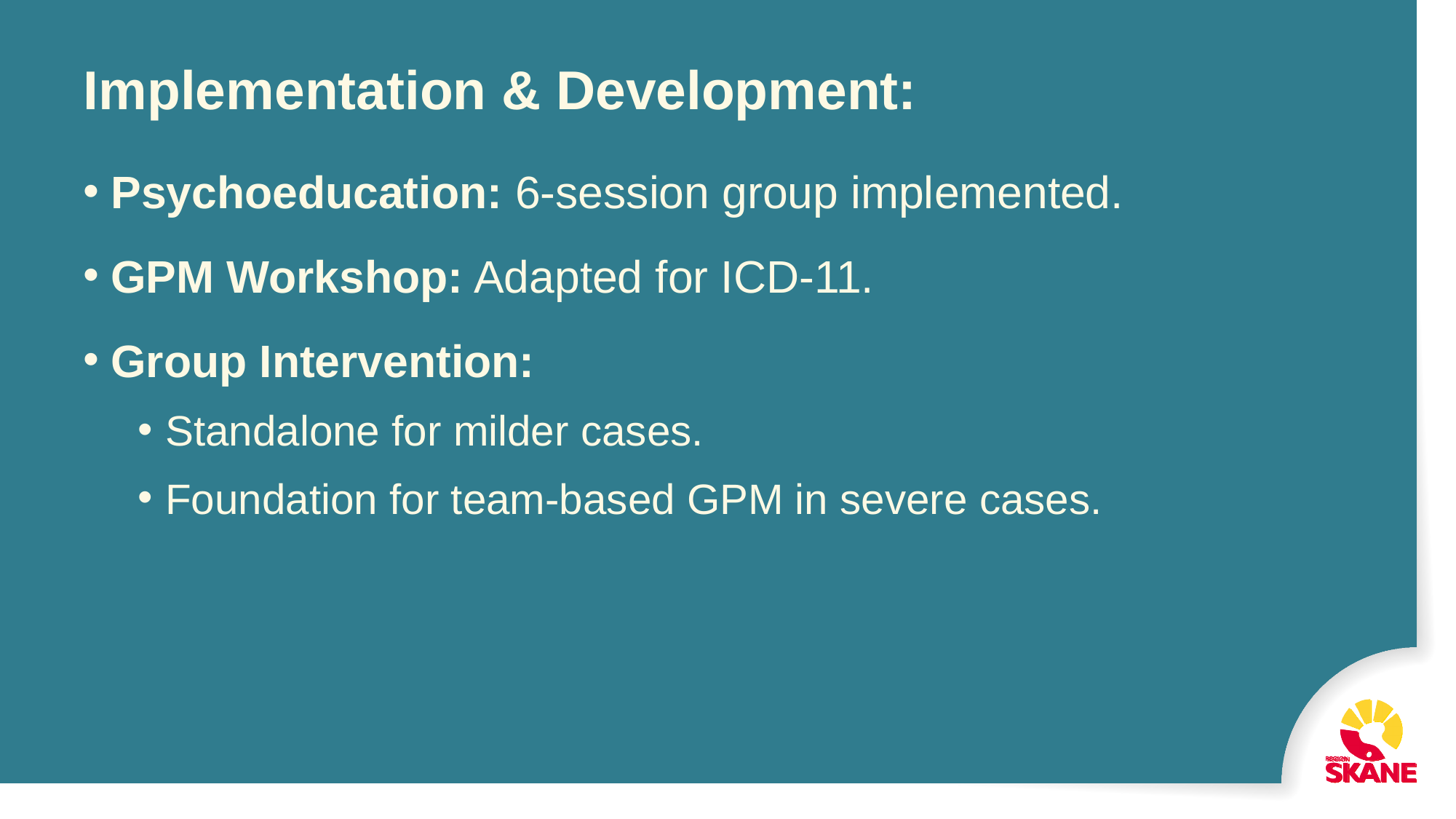

# Implementation & Development:
Psychoeducation: 6-session group implemented.
GPM Workshop: Adapted for ICD-11.
Group Intervention:
Standalone for milder cases.
Foundation for team-based GPM in severe cases.